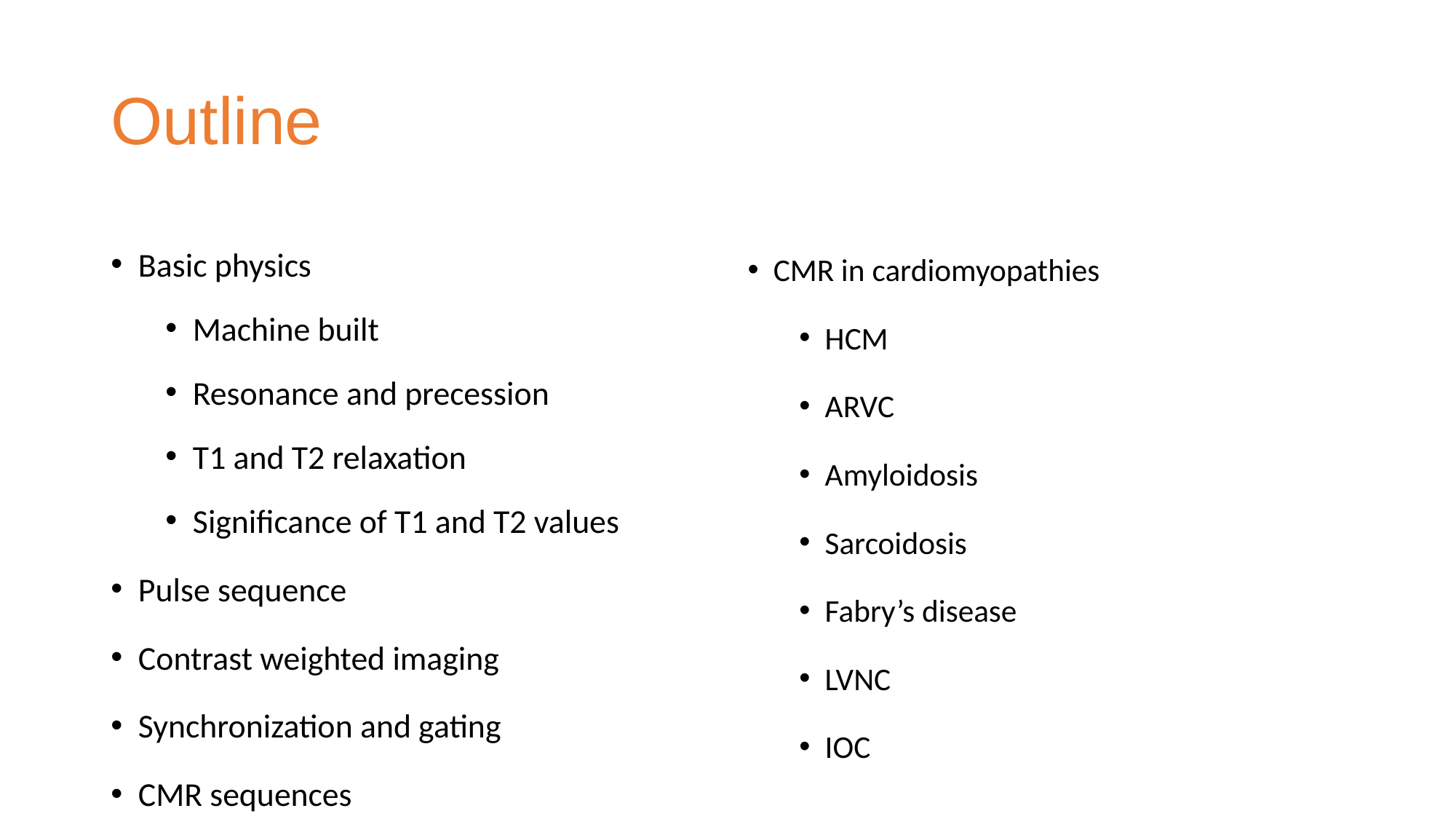

# Outline
Basic physics
Machine built
Resonance and precession
T1 and T2 relaxation
Significance of T1 and T2 values
Pulse sequence
Contrast weighted imaging
Synchronization and gating
CMR sequences

CMR in cardiomyopathies
HCM
ARVC
Amyloidosis
Sarcoidosis
Fabry’s disease
LVNC
IOC